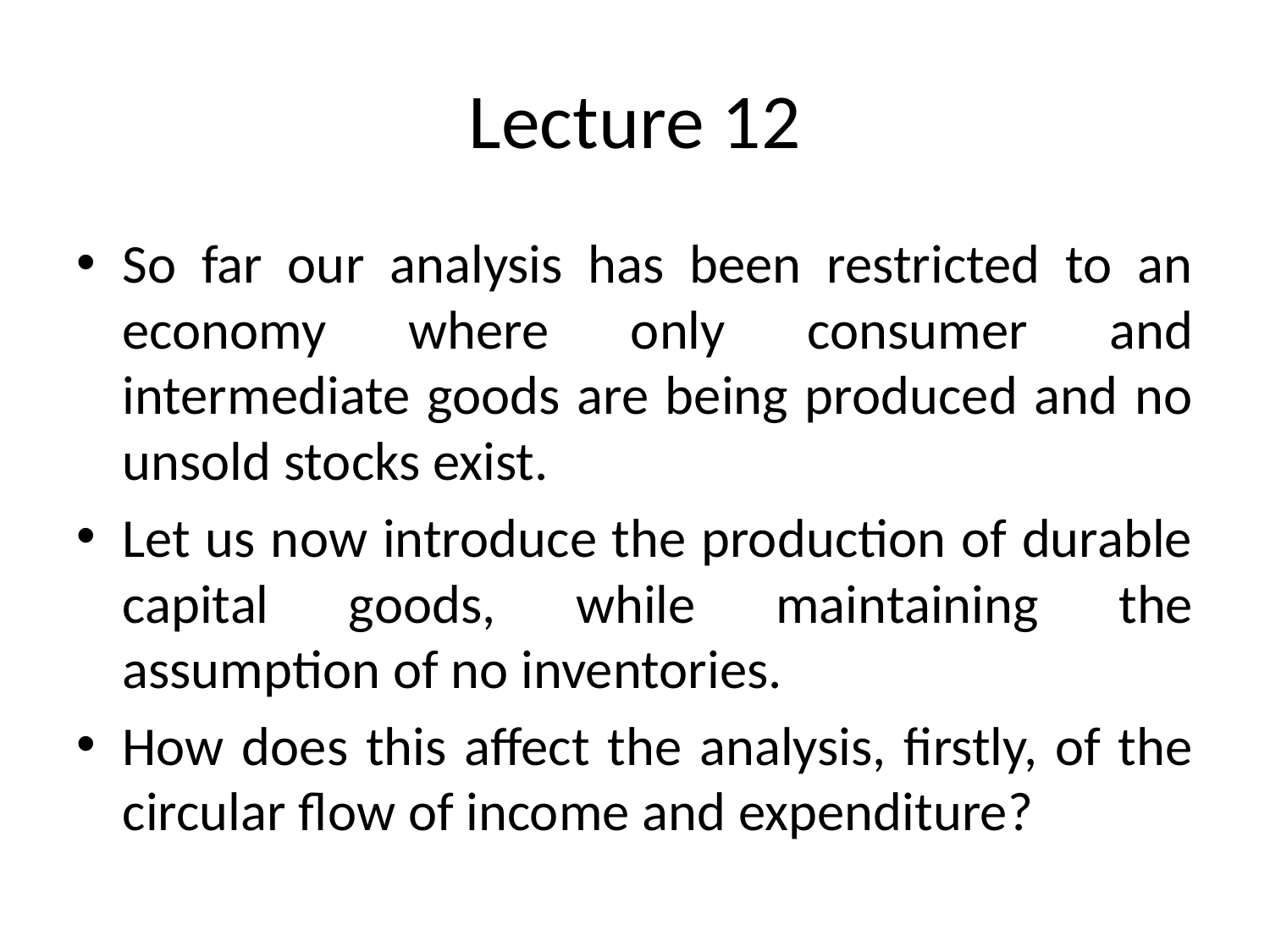

# Lecture 12
So far our analysis has been restricted to an economy where only consumer and intermediate goods are being produced and no unsold stocks exist.
Let us now introduce the production of durable capital goods, while maintaining the assumption of no inventories.
How does this affect the analysis, firstly, of the circular flow of income and expenditure?